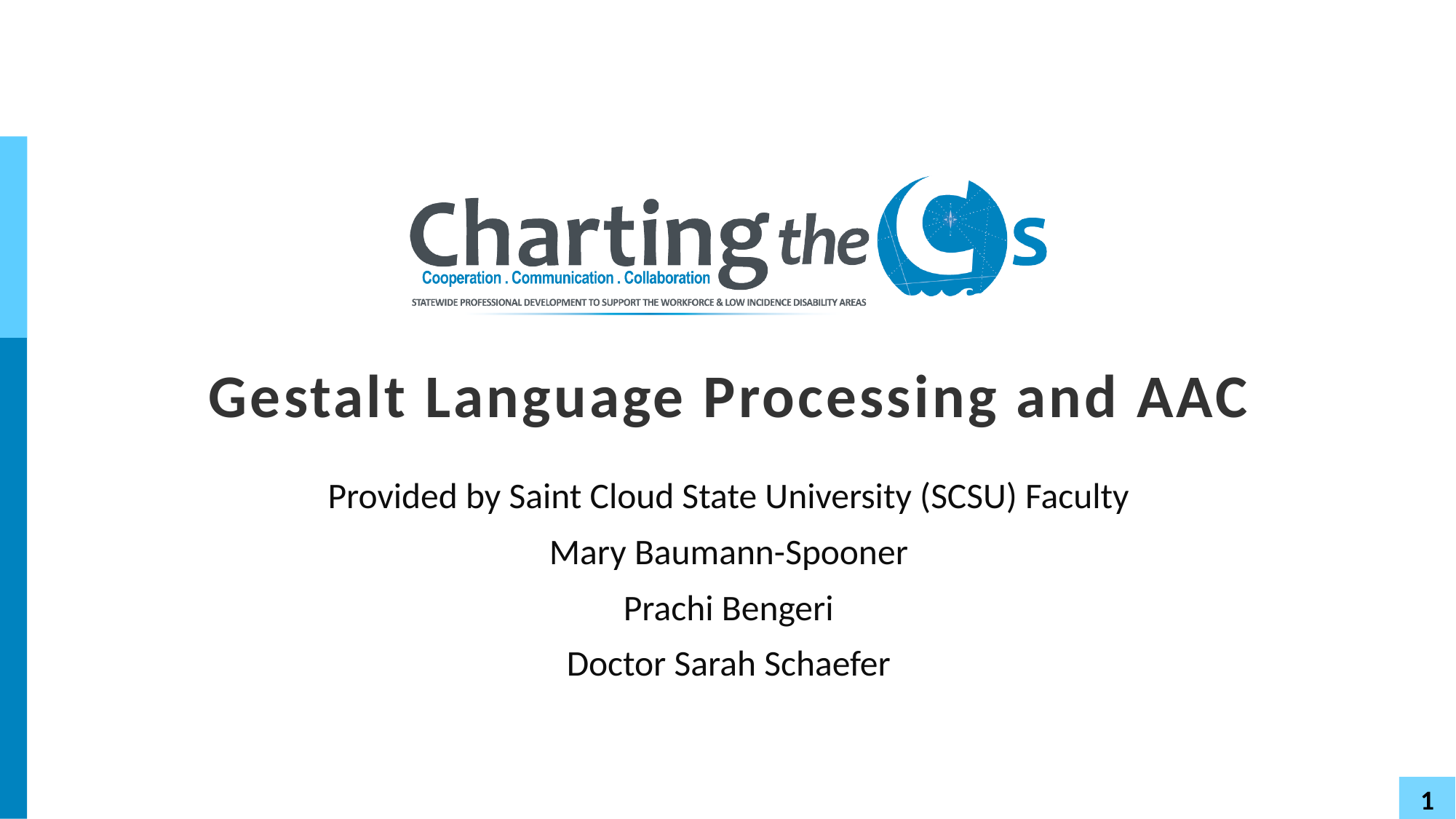

# Gestalt Language Processing and AAC
Provided by Saint Cloud State University (SCSU) Faculty
Mary Baumann-Spooner
Prachi Bengeri
Doctor Sarah Schaefer